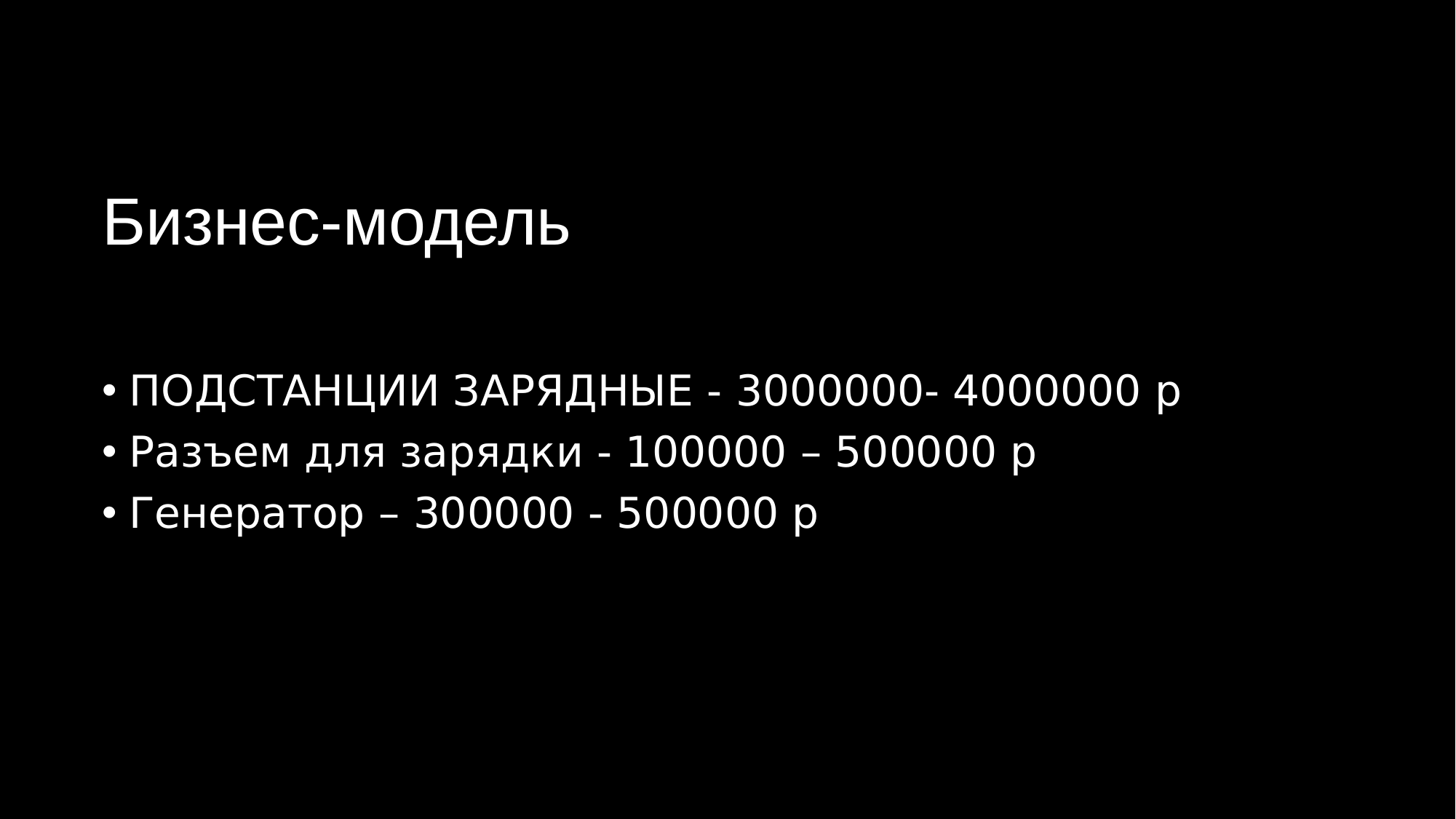

# Бизнес-модель
ПОДСТАНЦИИ ЗАРЯДНЫЕ - 3000000- 4000000 р
Разъем для зарядки - 100000 – 500000 р
Генератор – 300000 - 500000 р